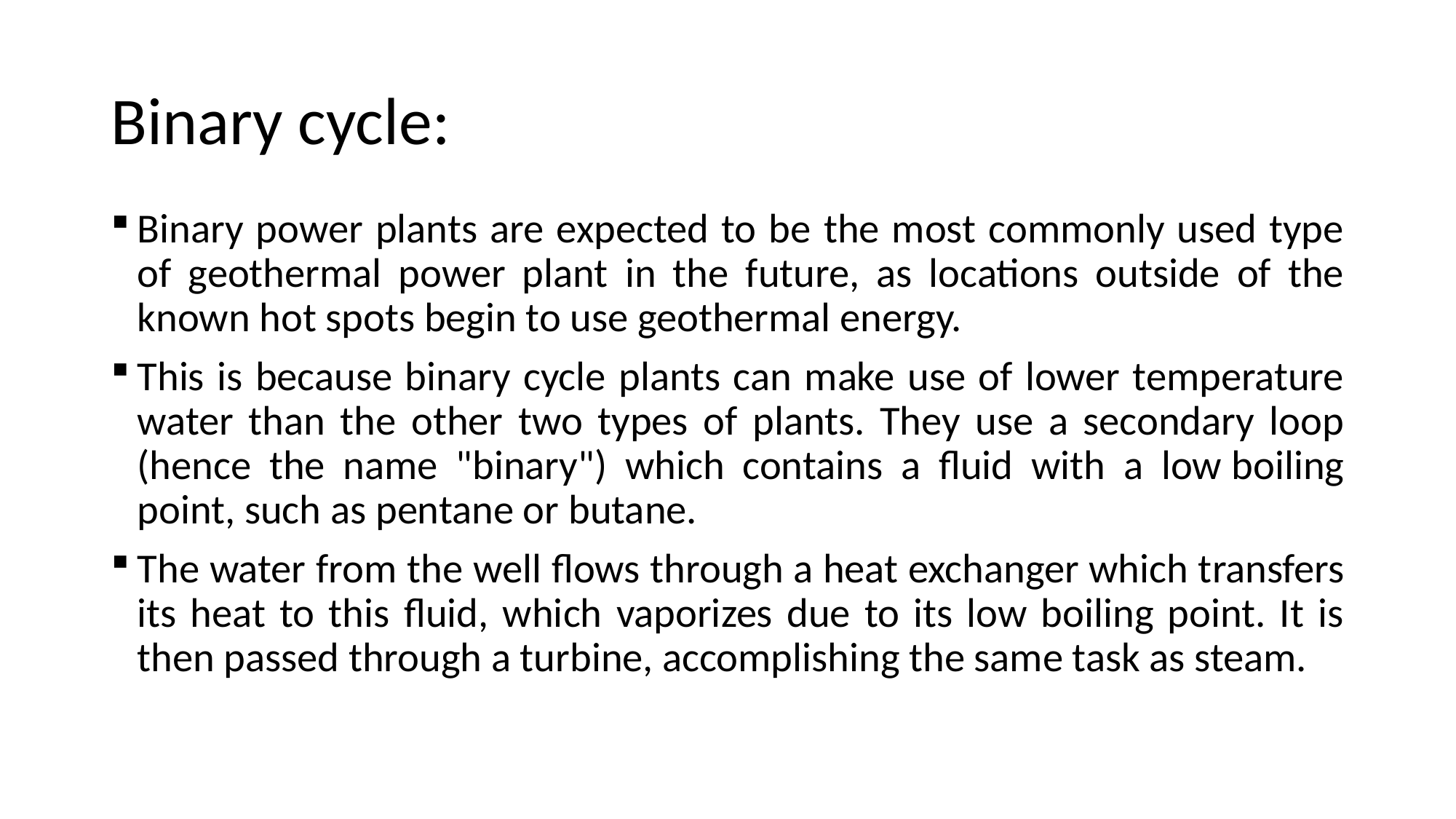

# Binary cycle:
Binary power plants are expected to be the most commonly used type of geothermal power plant in the future, as locations outside of the known hot spots begin to use geothermal energy.
This is because binary cycle plants can make use of lower temperature water than the other two types of plants. They use a secondary loop (hence the name "binary") which contains a fluid with a low boiling point, such as pentane or butane.
The water from the well flows through a heat exchanger which transfers its heat to this fluid, which vaporizes due to its low boiling point. It is then passed through a turbine, accomplishing the same task as steam.